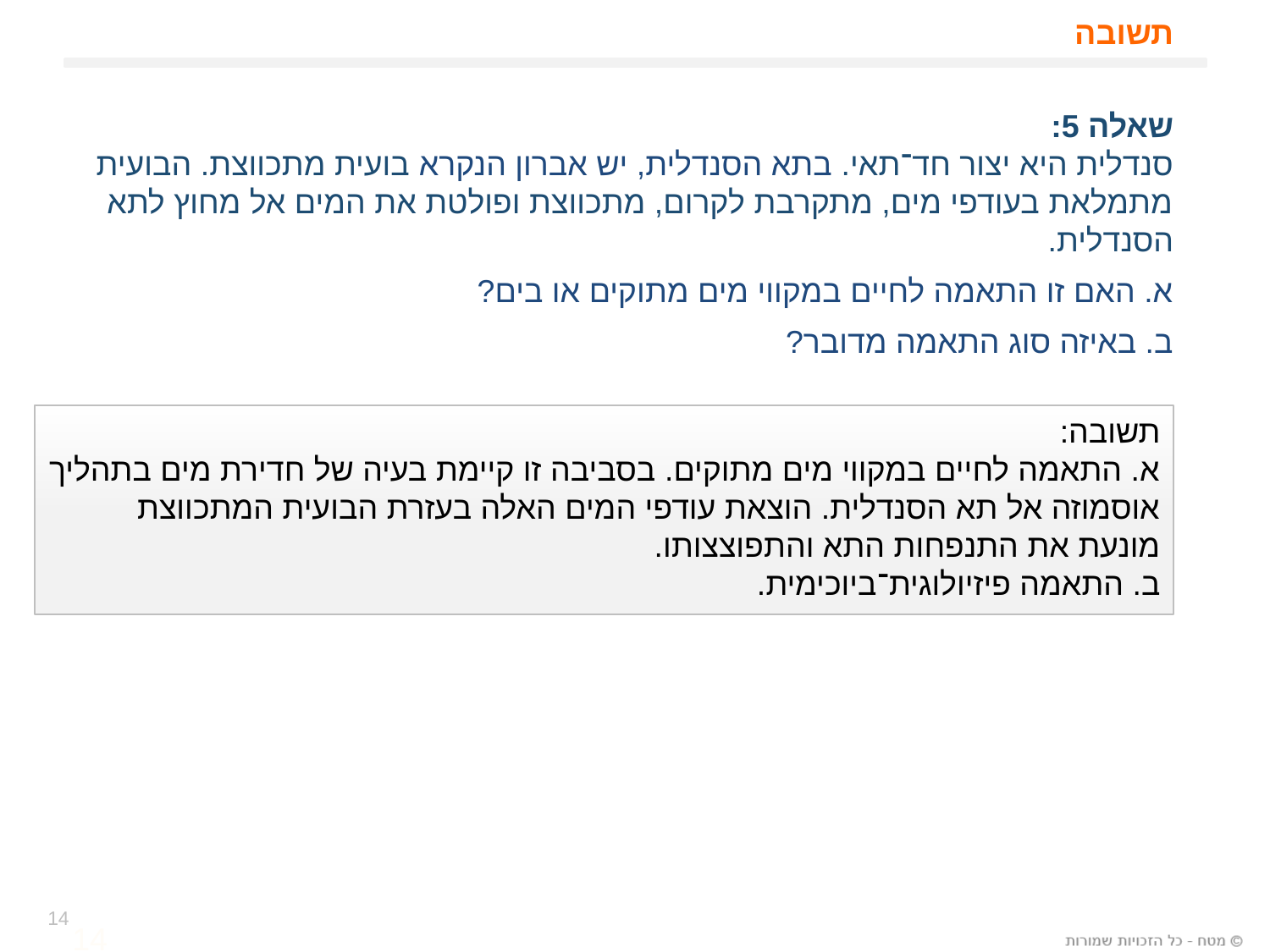

# תשובה

שאלה 5:
סנדלית היא יצור חד־תאי. בתא הסנדלית, יש אברון הנקרא בועית מתכווצת. הבועית מתמלאת בעודפי מים, מתקרבת לקרום, מתכווצת ופולטת את המים אל מחוץ לתא הסנדלית.

א. האם זו התאמה לחיים במקווי מים מתוקים או בים?

ב. באיזה סוג התאמה מדובר?

תשובה:
א. התאמה לחיים במקווי מים מתוקים. בסביבה זו קיימת בעיה של חדירת מים בתהליך אוסמוזה אל תא הסנדלית. הוצאת עודפי המים האלה בעזרת הבועית המתכווצת מונעת את התנפחות התא והתפוצצותו.
ב. התאמה פיזיולוגית־ביוכימית.
14
14